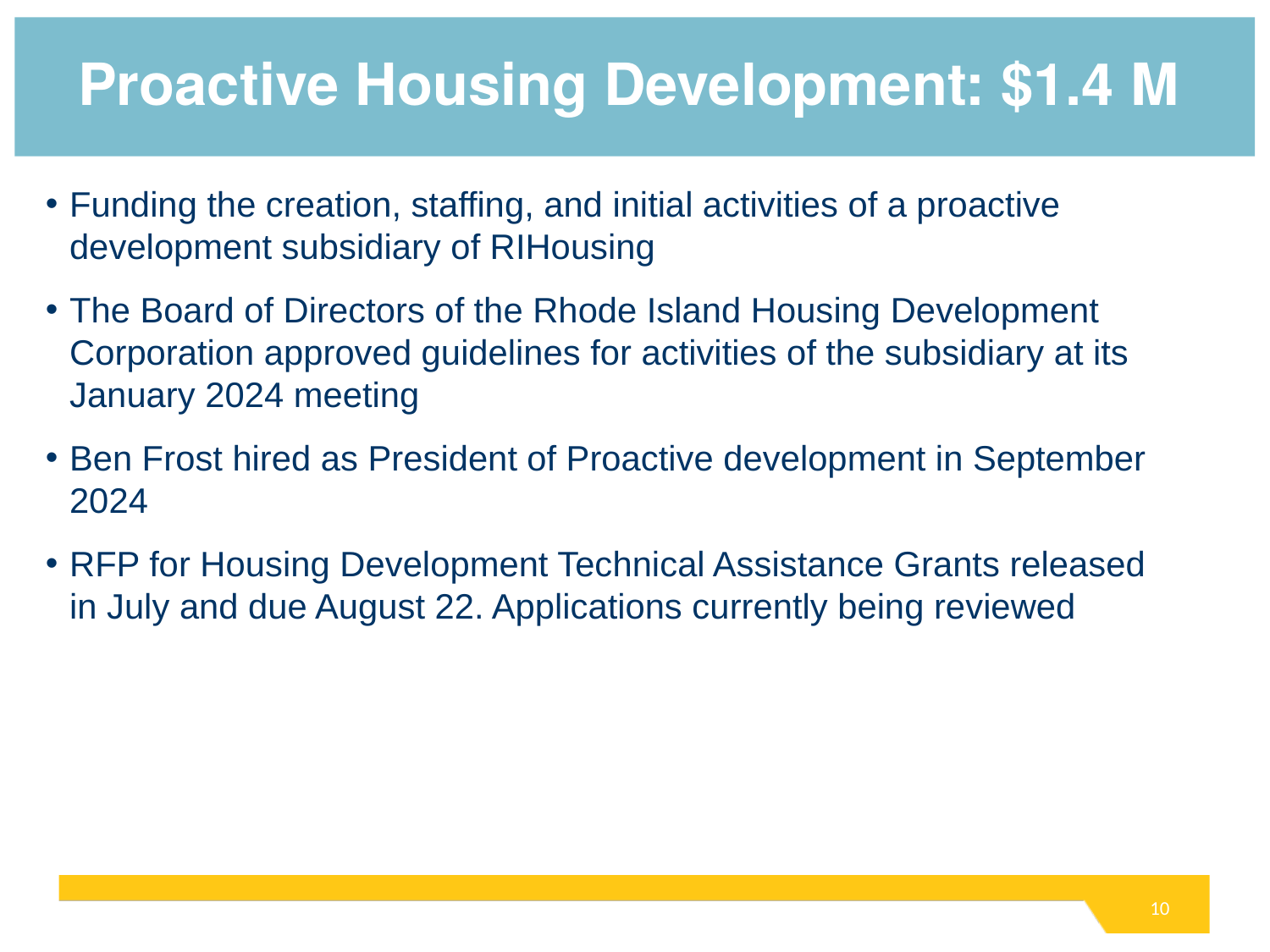

# Proactive Housing Development: $1.4 M
Funding the creation, staffing, and initial activities of a proactive development subsidiary of RIHousing
The Board of Directors of the Rhode Island Housing Development Corporation approved guidelines for activities of the subsidiary at its January 2024 meeting
Ben Frost hired as President of Proactive development in September 2024
RFP for Housing Development Technical Assistance Grants released in July and due August 22. Applications currently being reviewed

10